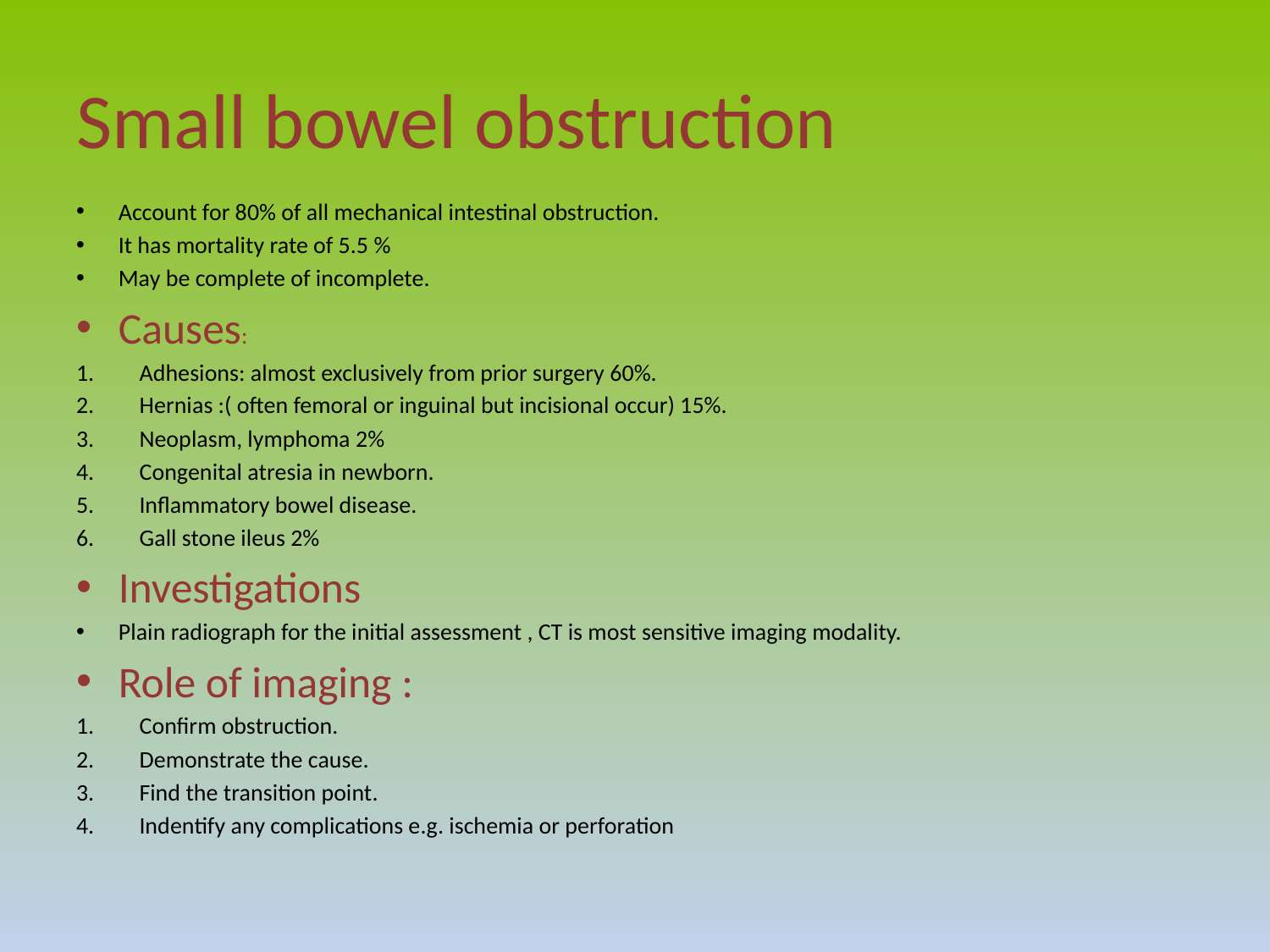

# Small bowel obstruction
Account for 80% of all mechanical intestinal obstruction.
It has mortality rate of 5.5 %
May be complete of incomplete.
Causes:
Adhesions: almost exclusively from prior surgery 60%.
Hernias :( often femoral or inguinal but incisional occur) 15%.
Neoplasm, lymphoma 2%
Congenital atresia in newborn.
Inflammatory bowel disease.
Gall stone ileus 2%
Investigations
Plain radiograph for the initial assessment , CT is most sensitive imaging modality.
Role of imaging :
Confirm obstruction.
Demonstrate the cause.
Find the transition point.
Indentify any complications e.g. ischemia or perforation